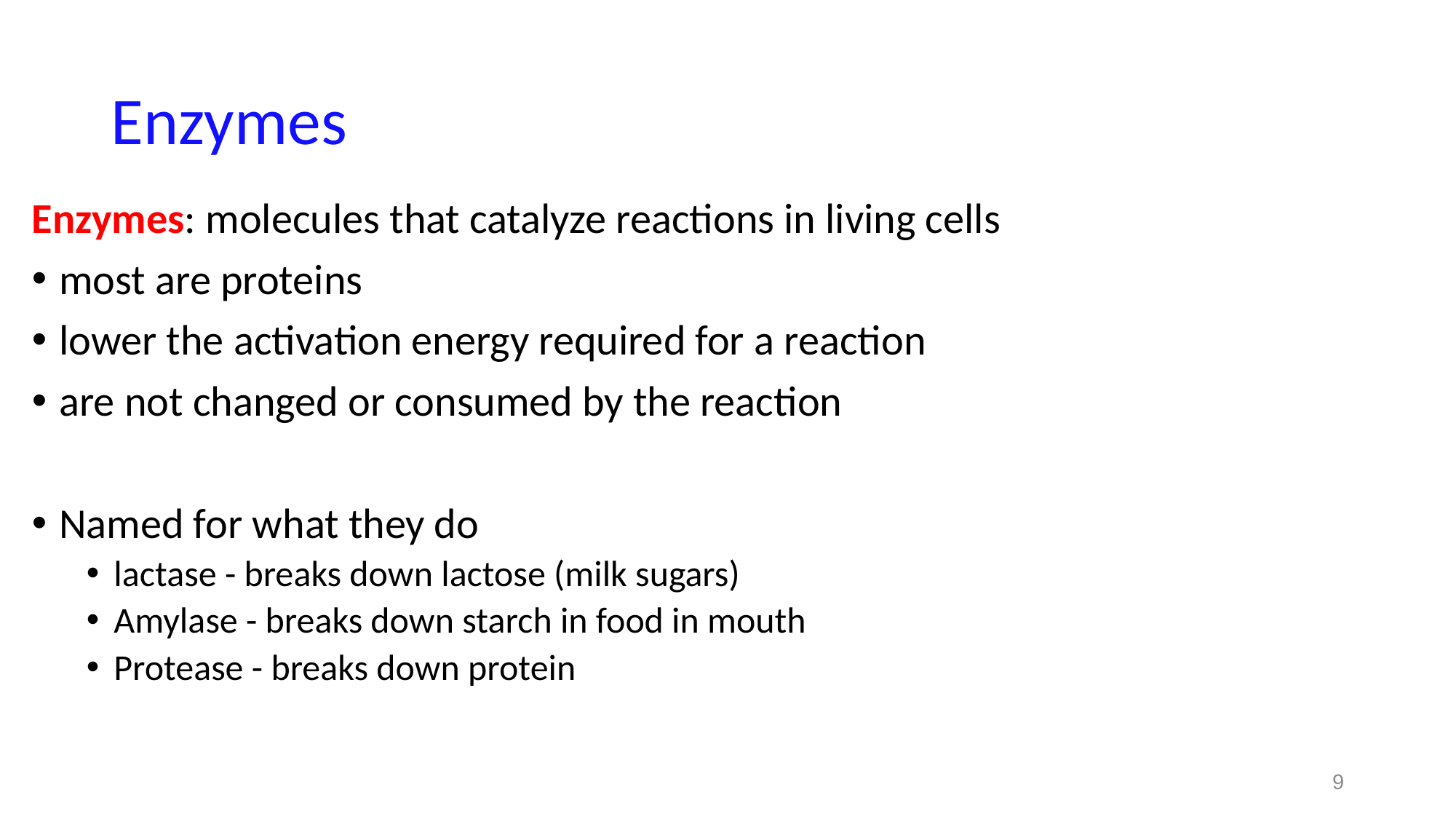

# Enzymes
Enzymes: molecules that catalyze reactions in living cells
most are proteins
lower the activation energy required for a reaction
are not changed or consumed by the reaction

Named for what they do
lactase - breaks down lactose (milk sugars)
Amylase - breaks down starch in food in mouth
Protease - breaks down protein
9